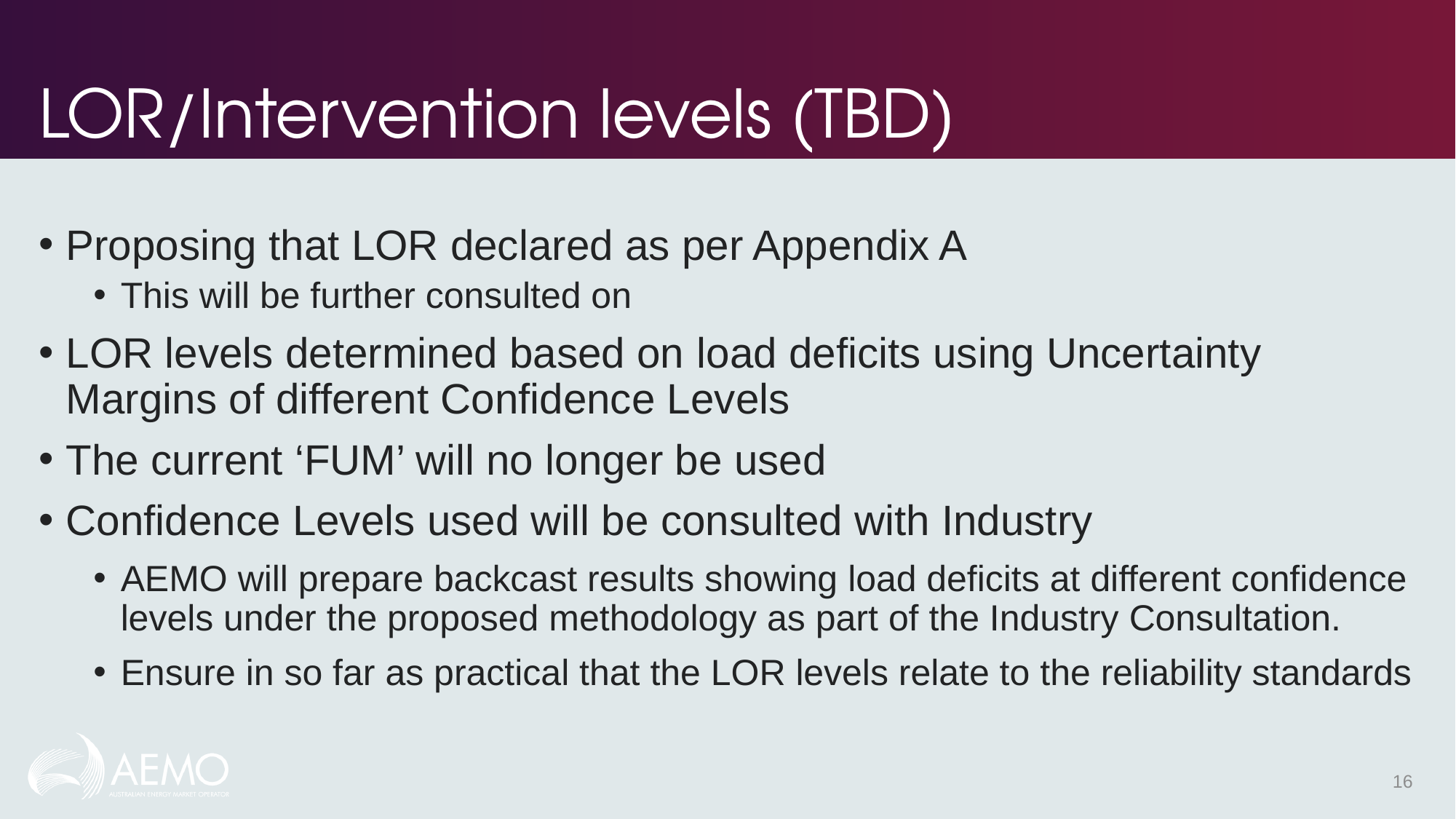

# LOR/Intervention levels (TBD)
Proposing that LOR declared as per Appendix A
This will be further consulted on
LOR levels determined based on load deficits using Uncertainty Margins of different Confidence Levels
The current ‘FUM’ will no longer be used
Confidence Levels used will be consulted with Industry
AEMO will prepare backcast results showing load deficits at different confidence levels under the proposed methodology as part of the Industry Consultation.
Ensure in so far as practical that the LOR levels relate to the reliability standards

16